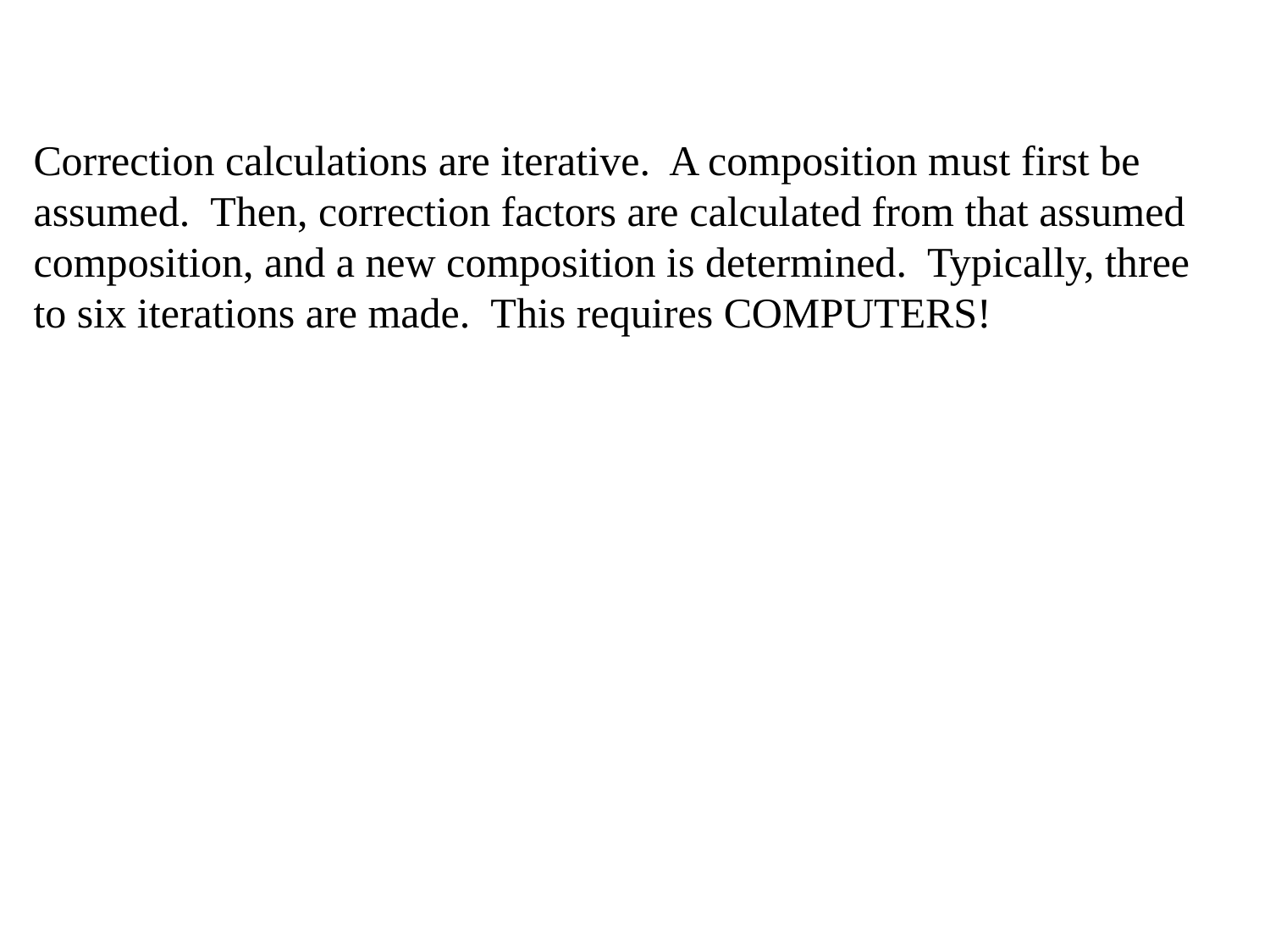

Correction calculations are iterative.  A composition must first be assumed.  Then, correction factors are calculated from that assumed composition, and a new composition is determined.  Typically, three to six iterations are made.  This requires COMPUTERS!